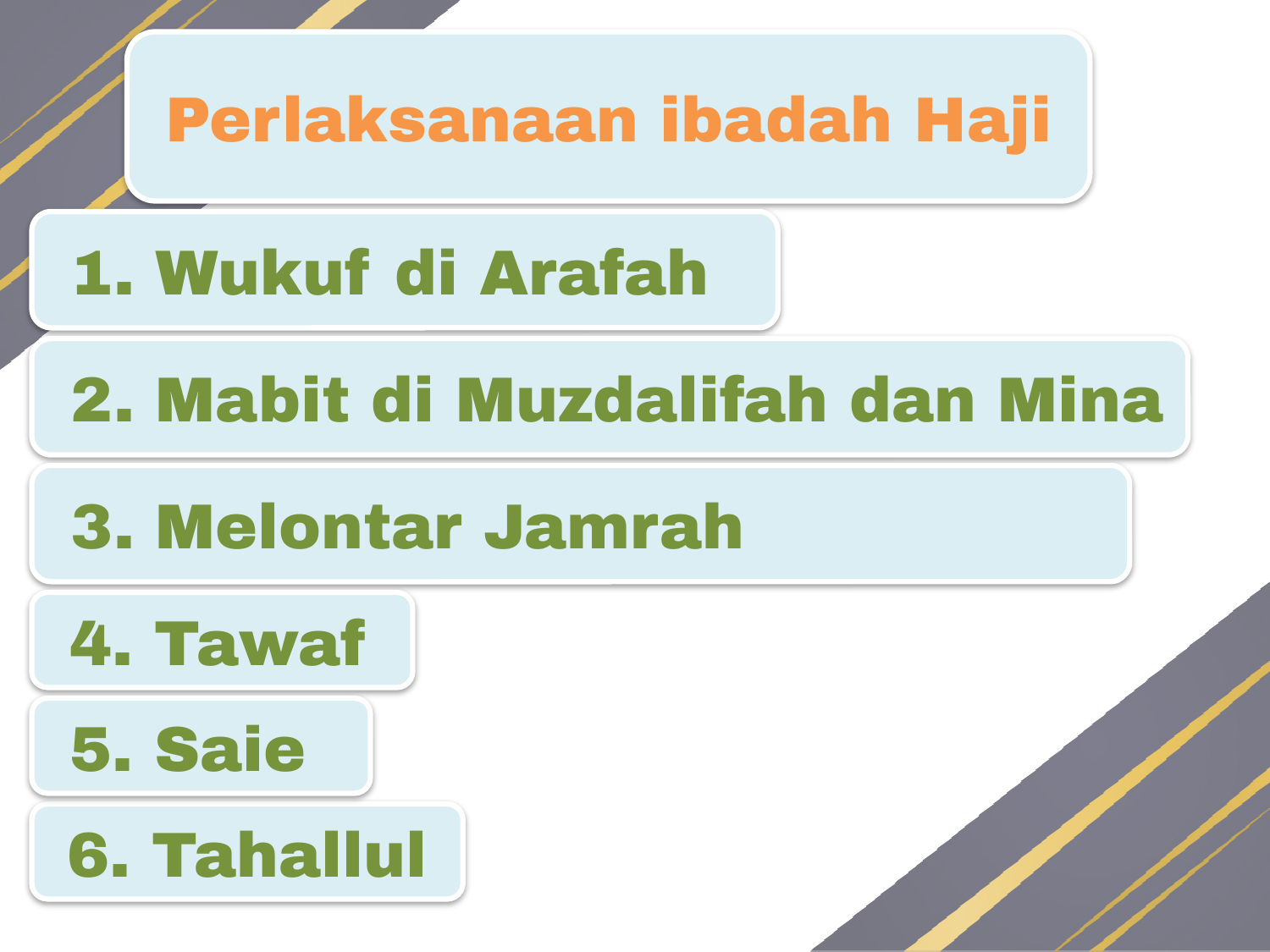

Perlaksanaan ibadah Haji
 1. Wukuf di Arafah
 2. Mabit di Muzdalifah dan Mina
 3. Melontar Jamrah
 4. Tawaf
 5. Saie
6. Tahallul